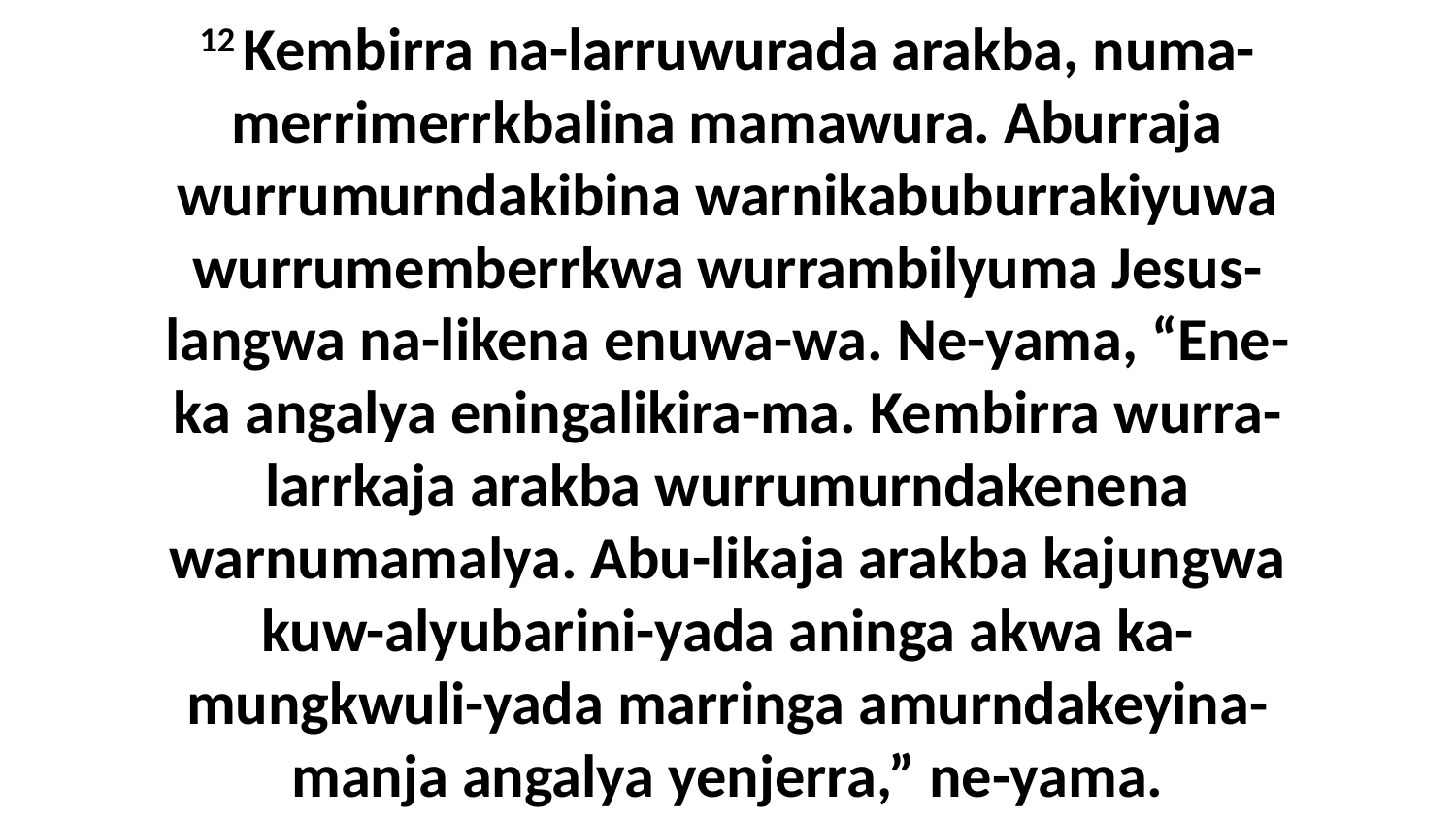

12 Kembirra na-larruwurada arakba, numa-merrimerrkbalina mamawura. Aburraja wurrumurndakibina warnikabuburrakiyuwa wurrumemberrkwa wurrambilyuma Jesus-langwa na-likena enuwa-wa. Ne-yama, “Ene-ka angalya eningalikira-ma. Kembirra wurra-larrkaja arakba wurrumurndakenena warnumamalya. Abu-likaja arakba kajungwa kuw-alyubarini-yada aninga akwa ka-mungkwuli-yada marringa amurndakeyina-manja angalya yenjerra,” ne-yama.